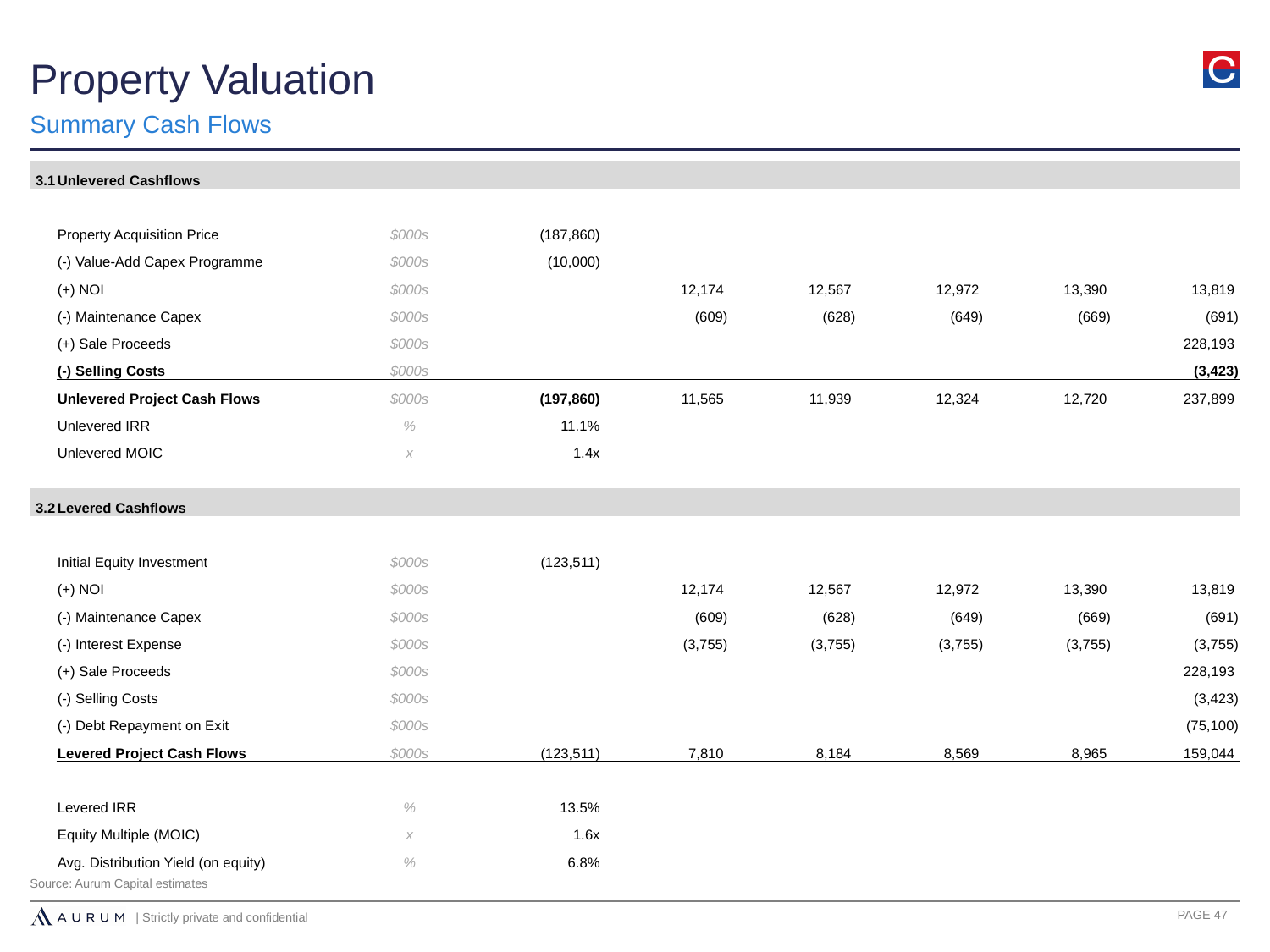

Property Valuation
Summary Cash Flows
| 3.1 | Unlevered Cashflows |  |  |  |  |  |  |  |
| --- | --- | --- | --- | --- | --- | --- | --- | --- |
|  |  |  |  |  |  |  |  |  |
|  | Property Acquisition Price | $000s | (187,860) |  |  |  |  |  |
|  | (-) Value-Add Capex Programme | $000s | (10,000) |  |  |  |  |  |
|  | (+) NOI | $000s |  | 12,174 | 12,567 | 12,972 | 13,390 | 13,819 |
|  | (-) Maintenance Capex | $000s |  | (609) | (628) | (649) | (669) | (691) |
|  | (+) Sale Proceeds | $000s |  |  |  |  |  | 228,193 |
|  | (-) Selling Costs | $000s |  |  |  |  |  | (3,423) |
|  | Unlevered Project Cash Flows | $000s | (197,860) | 11,565 | 11,939 | 12,324 | 12,720 | 237,899 |
|  | Unlevered IRR | % | 11.1% |  |  |  |  |  |
|  | Unlevered MOIC | x | 1.4x |  |  |  |  |  |
|  |  |  |  |  |  |  |  |  |
| 3.2 | Levered Cashflows |  |  |  |  |  |  |  |
|  |  |  |  |  |  |  |  |  |
|  | Initial Equity Investment | $000s | (123,511) |  |  |  |  |  |
|  | (+) NOI | $000s |  | 12,174 | 12,567 | 12,972 | 13,390 | 13,819 |
|  | (-) Maintenance Capex | $000s |  | (609) | (628) | (649) | (669) | (691) |
|  | (-) Interest Expense | $000s |  | (3,755) | (3,755) | (3,755) | (3,755) | (3,755) |
|  | (+) Sale Proceeds | $000s |  |  |  |  |  | 228,193 |
|  | (-) Selling Costs | $000s |  |  |  |  |  | (3,423) |
|  | (-) Debt Repayment on Exit | $000s |  |  |  |  |  | (75,100) |
|  | Levered Project Cash Flows | $000s | (123,511) | 7,810 | 8,184 | 8,569 | 8,965 | 159,044 |
|  |  |  |  |  |  |  |  |  |
|  | Levered IRR | % | 13.5% |  |  |  |  |  |
|  | Equity Multiple (MOIC) | x | 1.6x |  |  |  |  |  |
|  | Avg. Distribution Yield (on equity) | % | 6.8% |  |  |  |  |  |
Source: Aurum Capital estimates